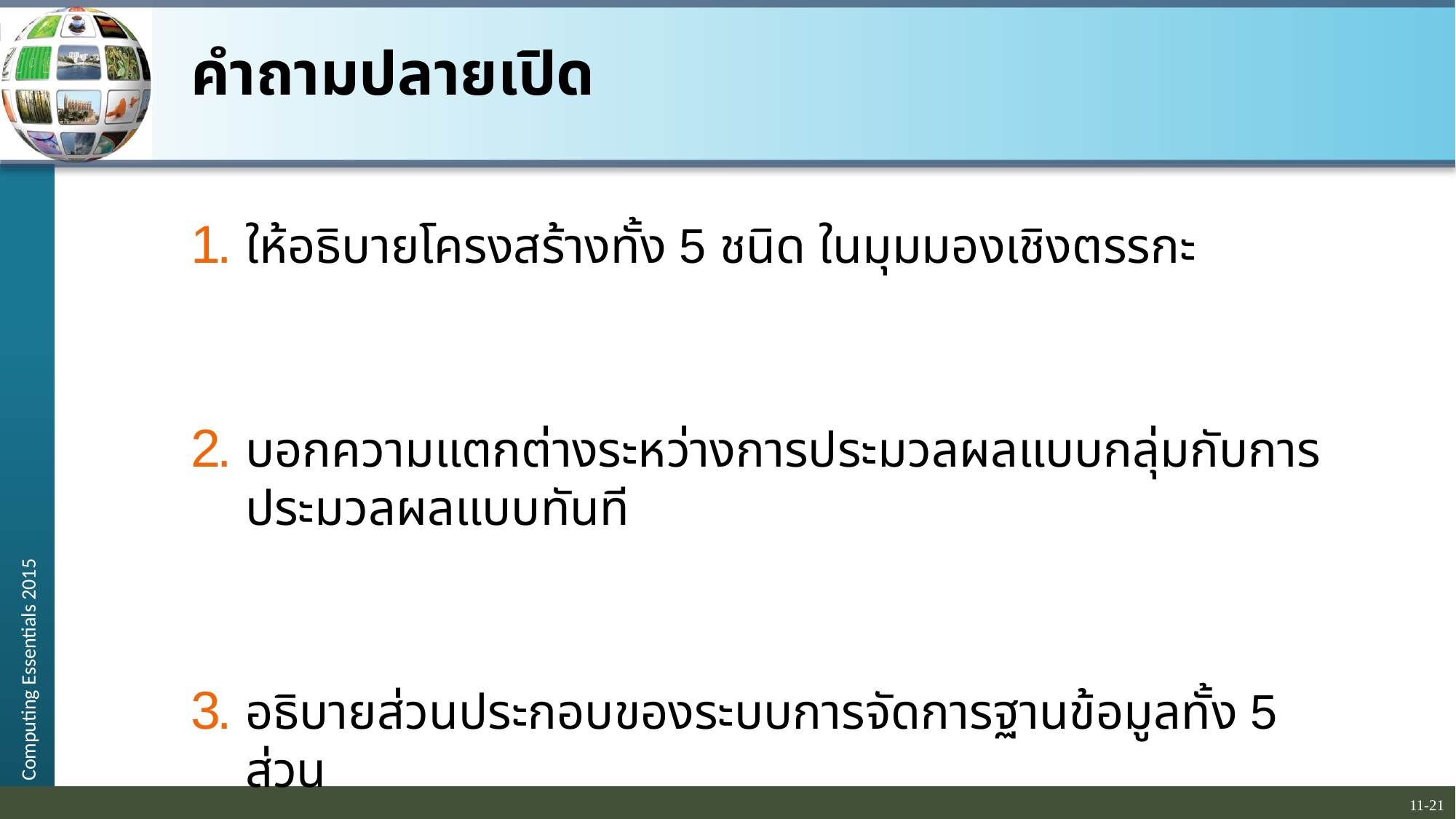

# คำถามปลายเปิด
ให้อธิบายโครงสร้างทั้ง 5 ชนิด ในมุมมองเชิงตรรกะ

บอกความแตกต่างระหว่างการประมวลผลแบบกลุ่มกับการประมวลผลแบบทันที

อธิบายส่วนประกอบของระบบการจัดการฐานข้อมูลทั้ง 5 ส่วน